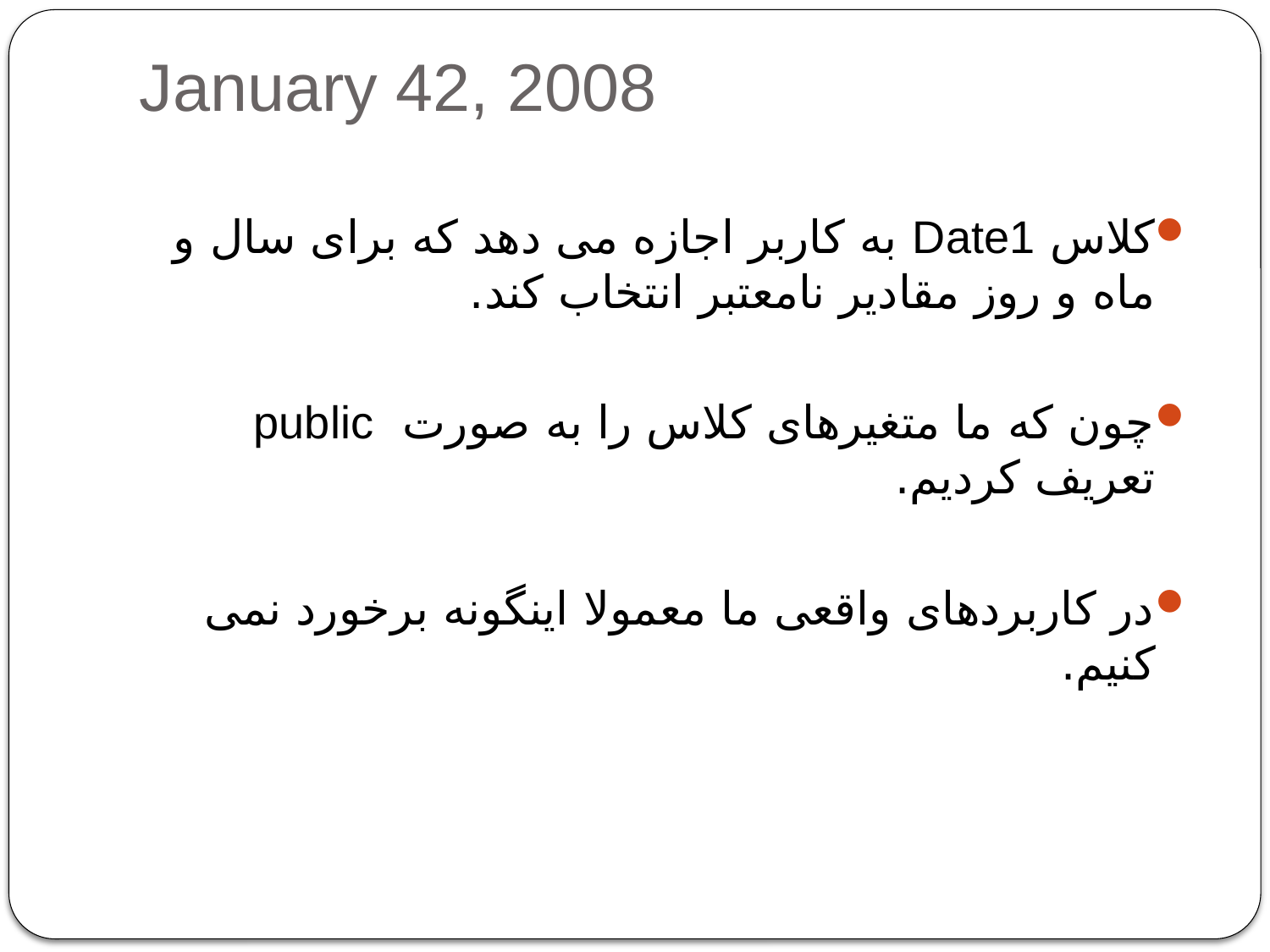

# January 42, 2008
کلاس Date1 به کاربر اجازه می دهد که برای سال و ماه و روز مقادیر نامعتبر انتخاب کند.

چون که ما متغیرهای کلاس را به صورت  public تعریف کردیم.

در کاربردهای واقعی ما معمولا اینگونه برخورد نمی کنیم.
34